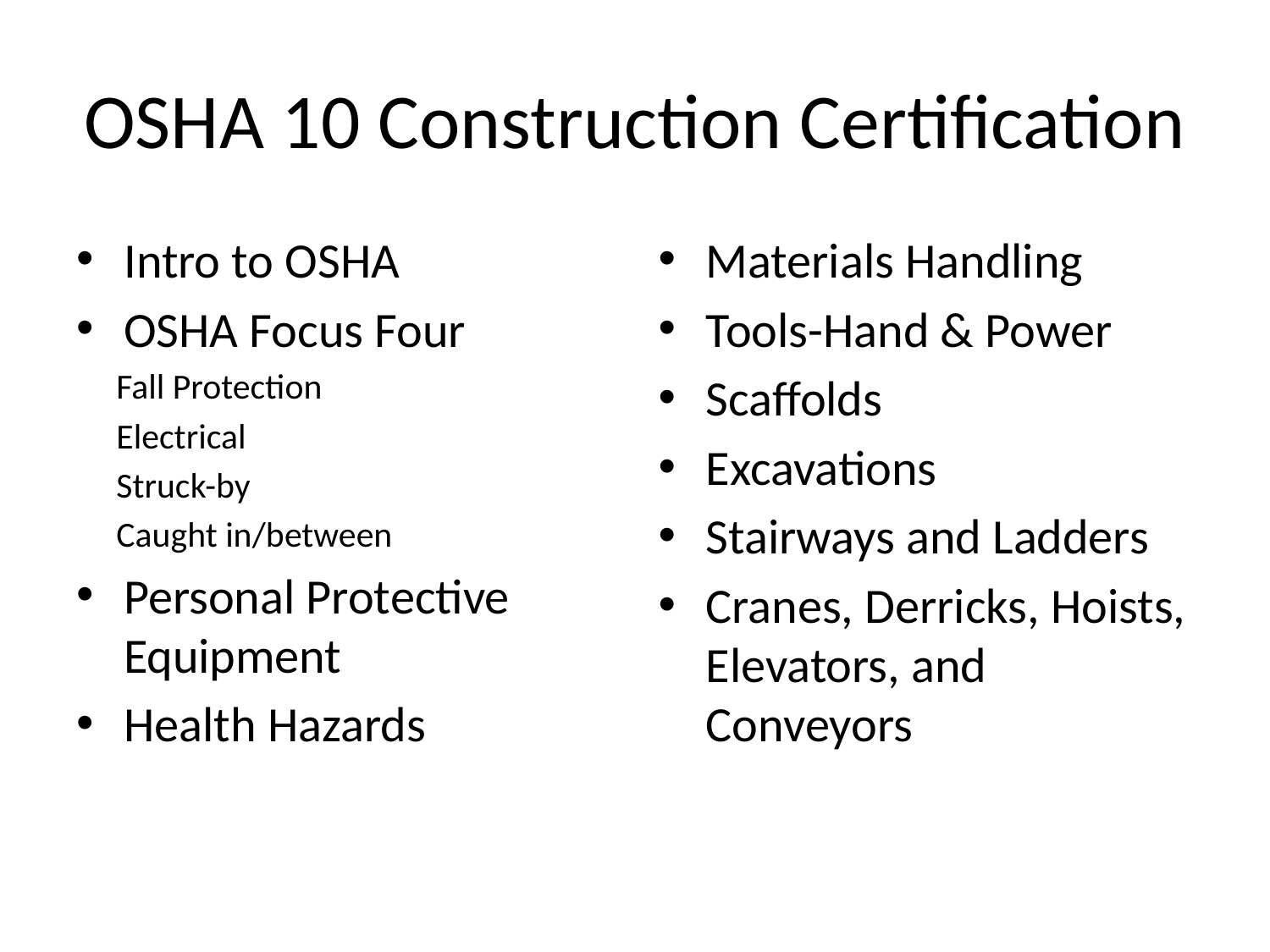

# OSHA 10 Construction Certification
Intro to OSHA
OSHA Focus Four
     Fall Protection
     Electrical
     Struck-by
     Caught in/between
Personal Protective Equipment
Health Hazards
Materials Handling
Tools-Hand & Power
Scaffolds
Excavations
Stairways and Ladders
Cranes, Derricks, Hoists, Elevators, and Conveyors